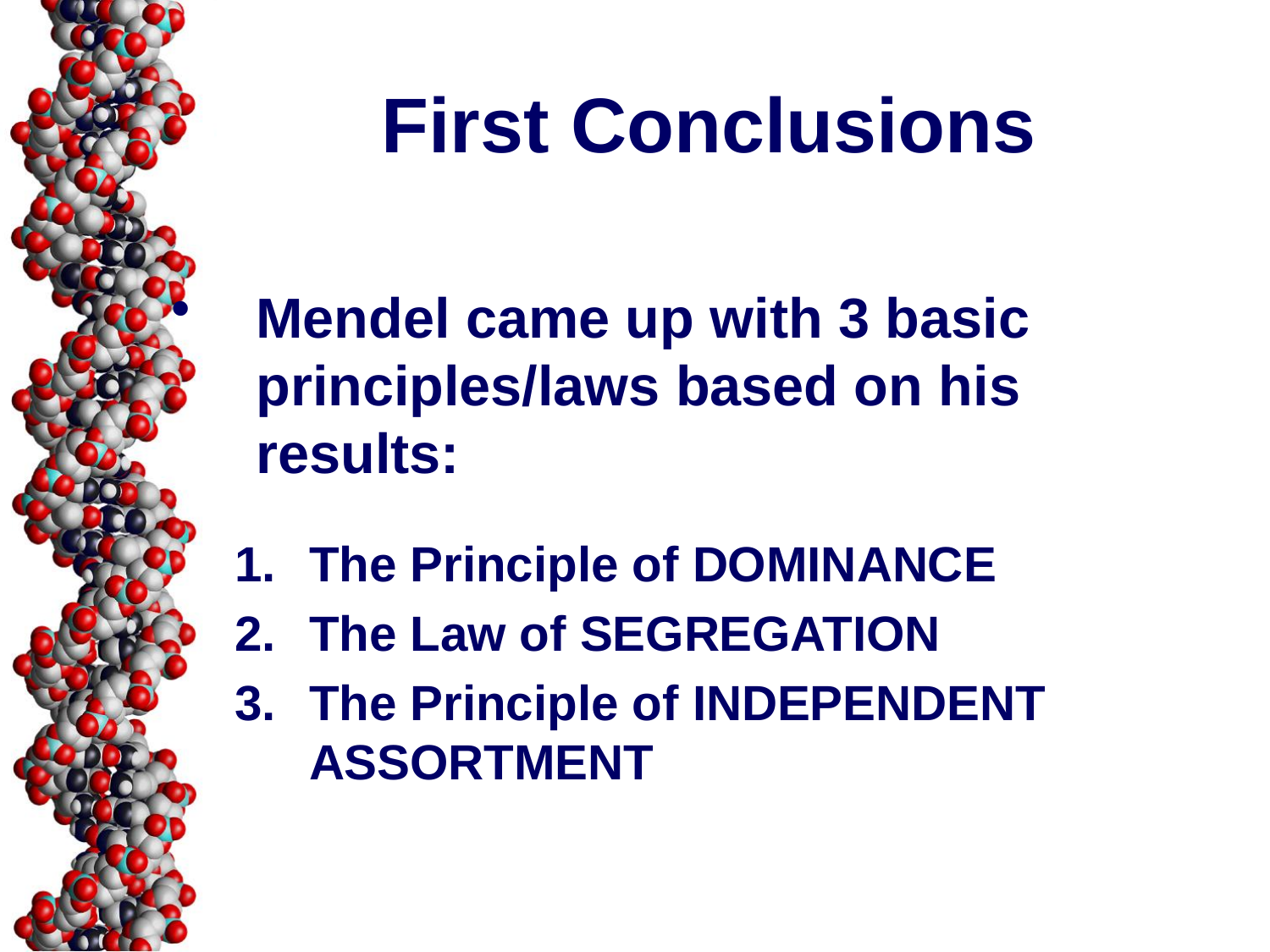

# First Conclusions
Mendel came up with 3 basic principles/laws based on his results:

The Principle of DOMINANCE
The Law of SEGREGATION
The Principle of INDEPENDENT ASSORTMENT